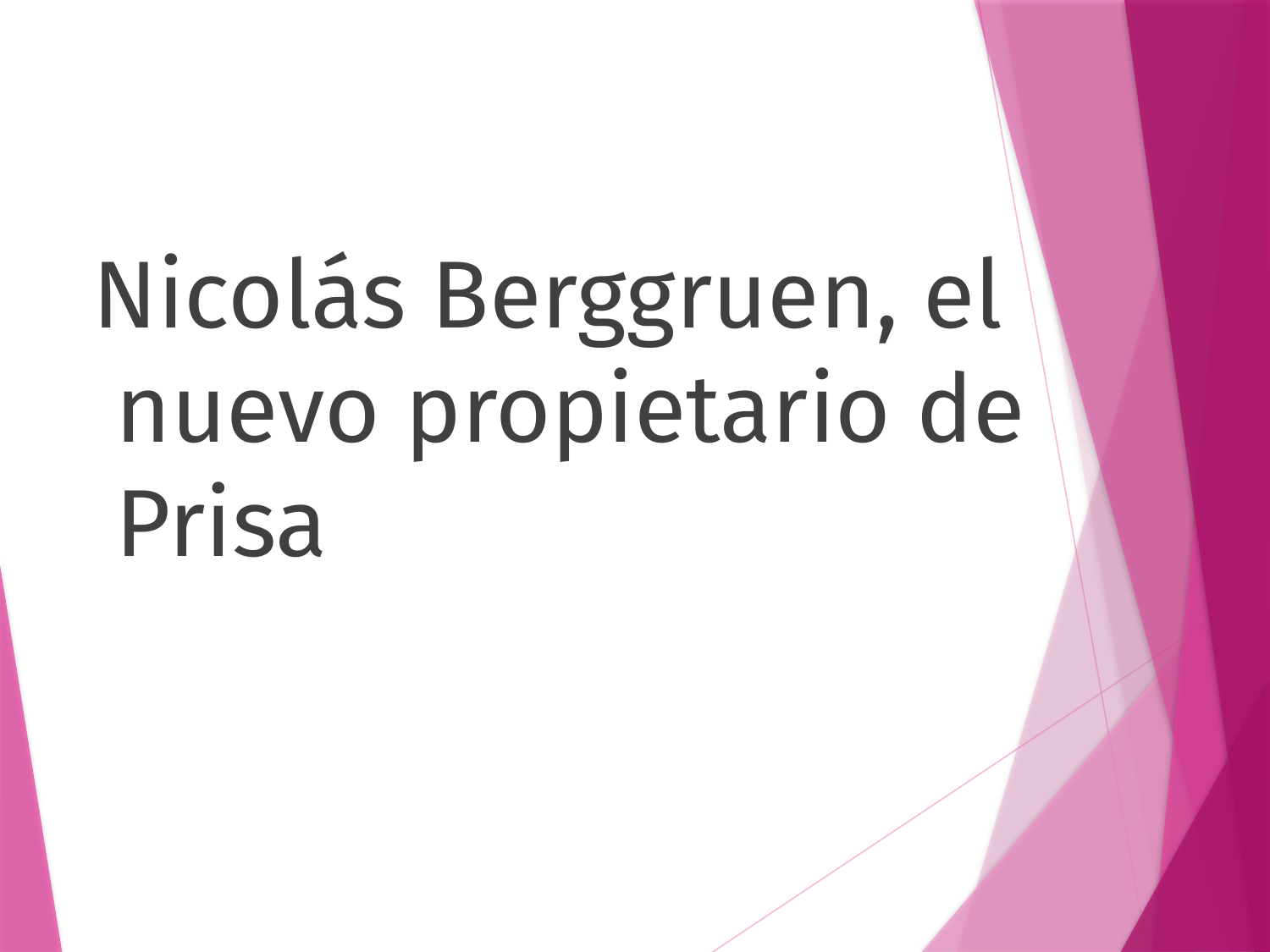

Nicolás Berggruen, el nuevo propietario de Prisa